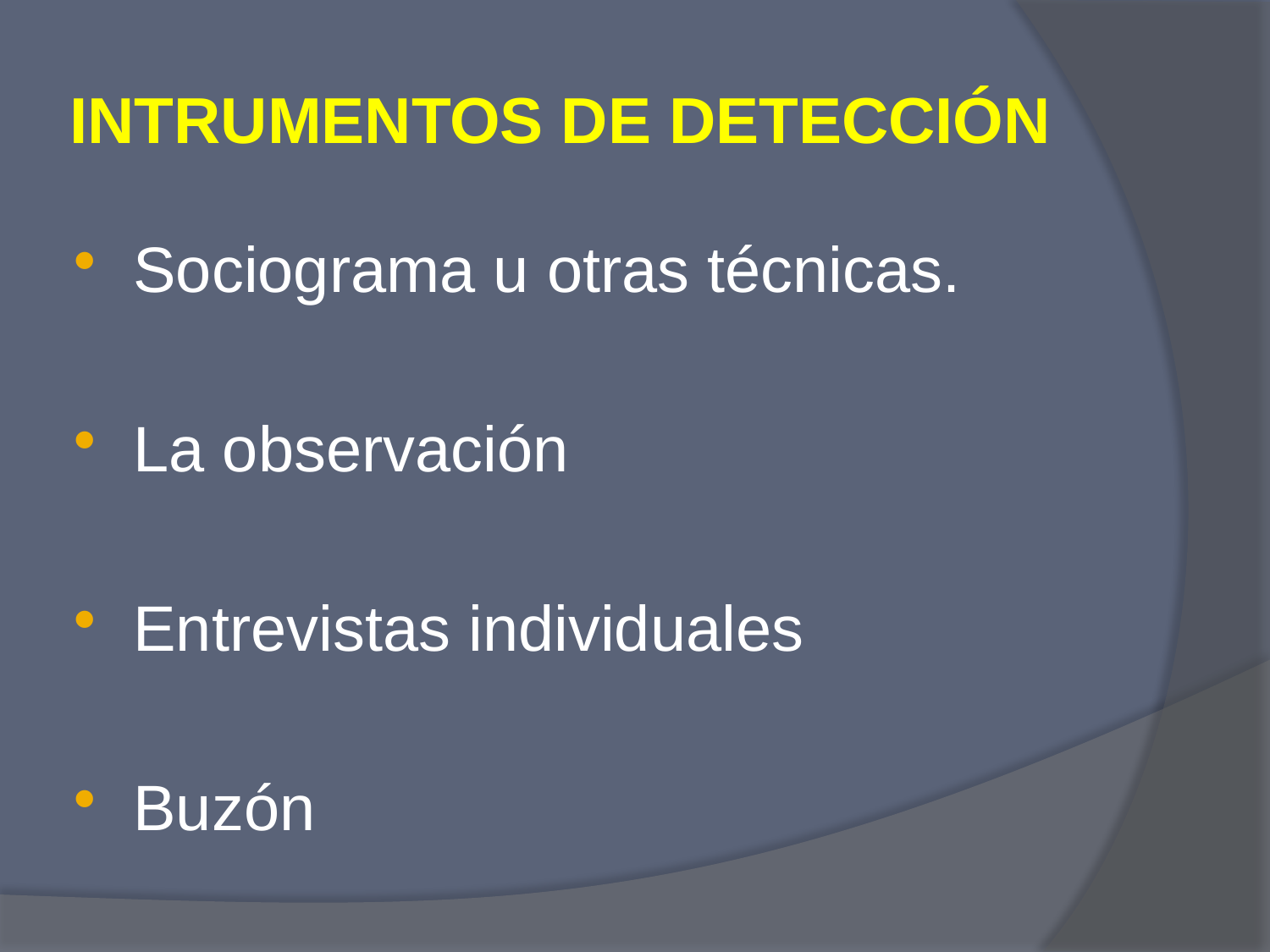

# INTRUMENTOS DE DETECCIÓN
Sociograma u otras técnicas.

La observación

Entrevistas individuales

Buzón